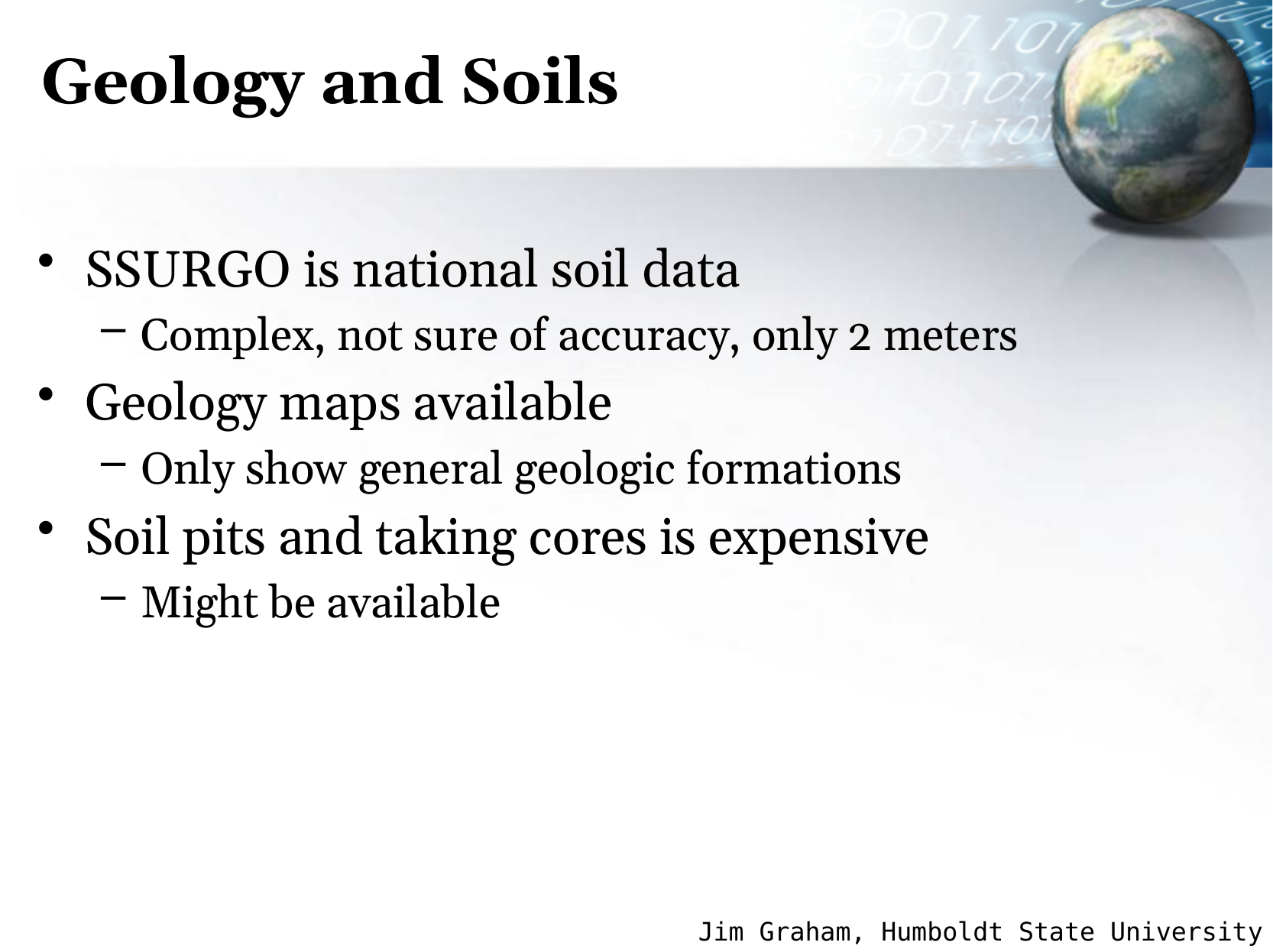

# Geology and Soils
SSURGO is national soil data
Complex, not sure of accuracy, only 2 meters
Geology maps available
Only show general geologic formations
Soil pits and taking cores is expensive
Might be available